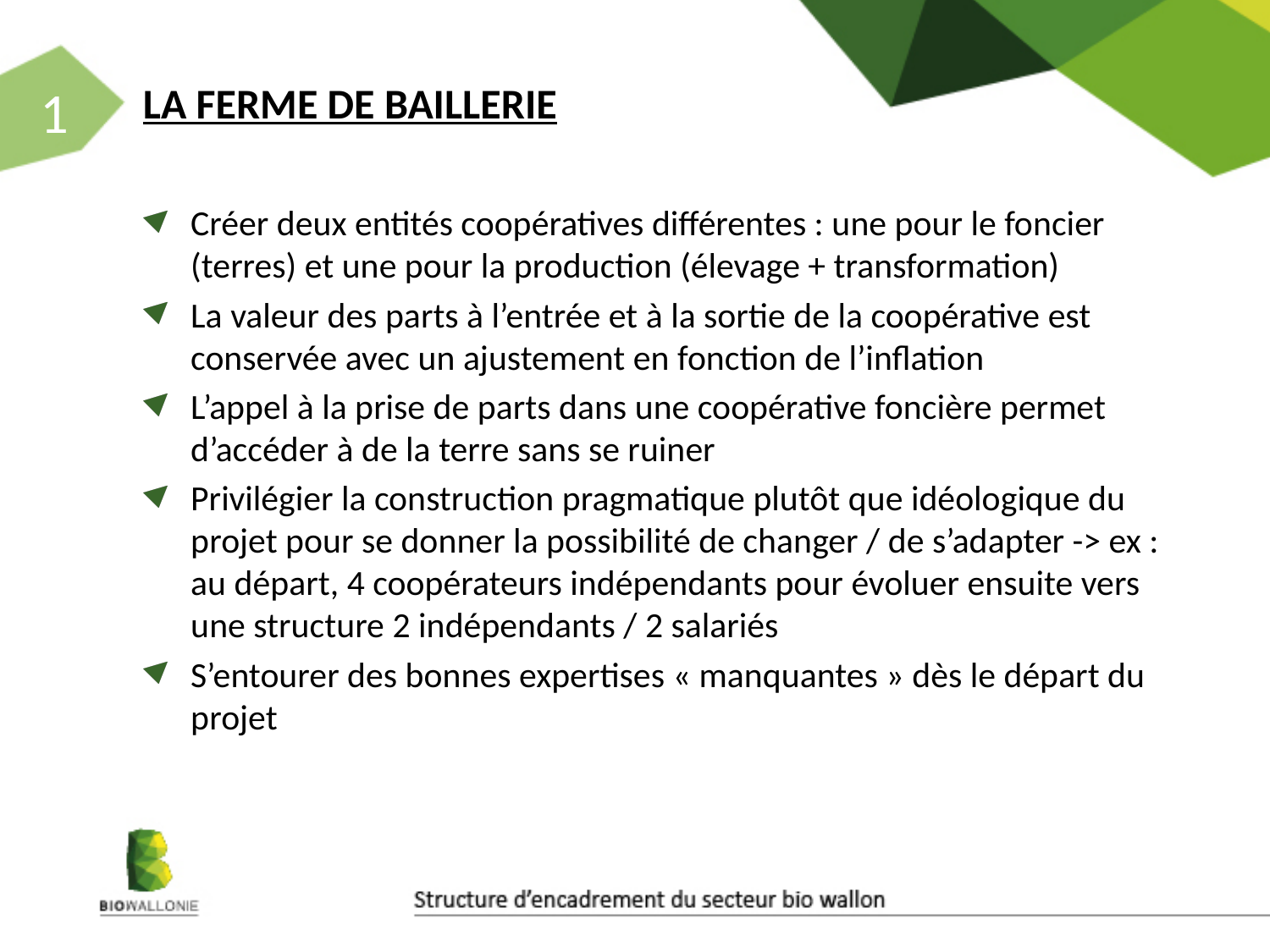

# LA FERME DE BAILLERIE
Créer deux entités coopératives différentes : une pour le foncier (terres) et une pour la production (élevage + transformation)
La valeur des parts à l’entrée et à la sortie de la coopérative est conservée avec un ajustement en fonction de l’inflation
L’appel à la prise de parts dans une coopérative foncière permet d’accéder à de la terre sans se ruiner
Privilégier la construction pragmatique plutôt que idéologique du projet pour se donner la possibilité de changer / de s’adapter -> ex : au départ, 4 coopérateurs indépendants pour évoluer ensuite vers une structure 2 indépendants / 2 salariés
S’entourer des bonnes expertises « manquantes » dès le départ du projet